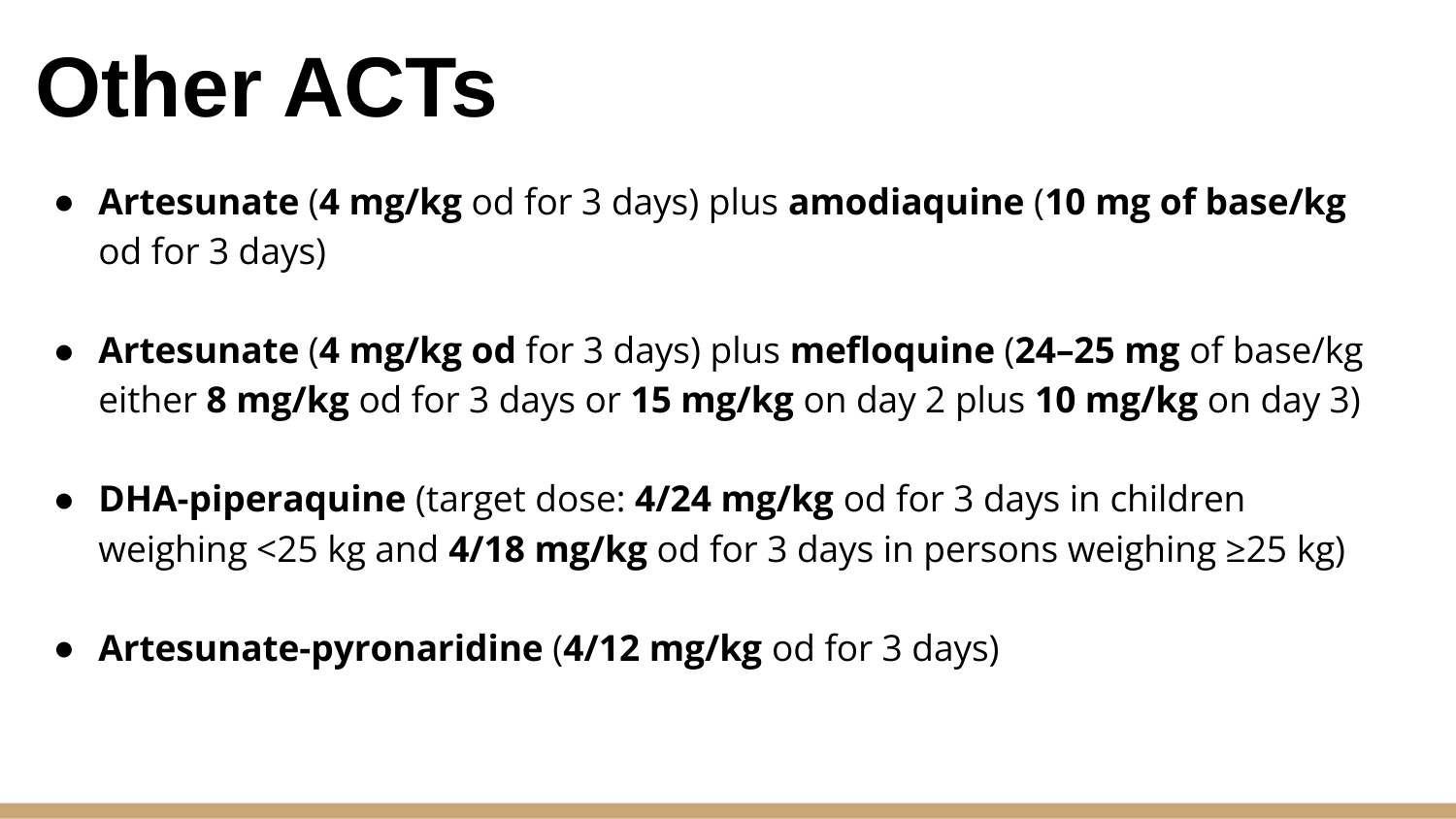

# Other ACTs
Artesunate (4 mg/kg od for 3 days) plus amodiaquine (10 mg of base/kg od for 3 days)

Artesunate (4 mg/kg od for 3 days) plus mefloquine (24–25 mg of base/kg either 8 mg/kg od for 3 days or 15 mg/kg on day 2 plus 10 mg/kg on day 3)

DHA-piperaquine (target dose: 4/24 mg/kg od for 3 days in children weighing <25 kg and 4/18 mg/kg od for 3 days in persons weighing ≥25 kg)

Artesunate-pyronaridine (4/12 mg/kg od for 3 days)